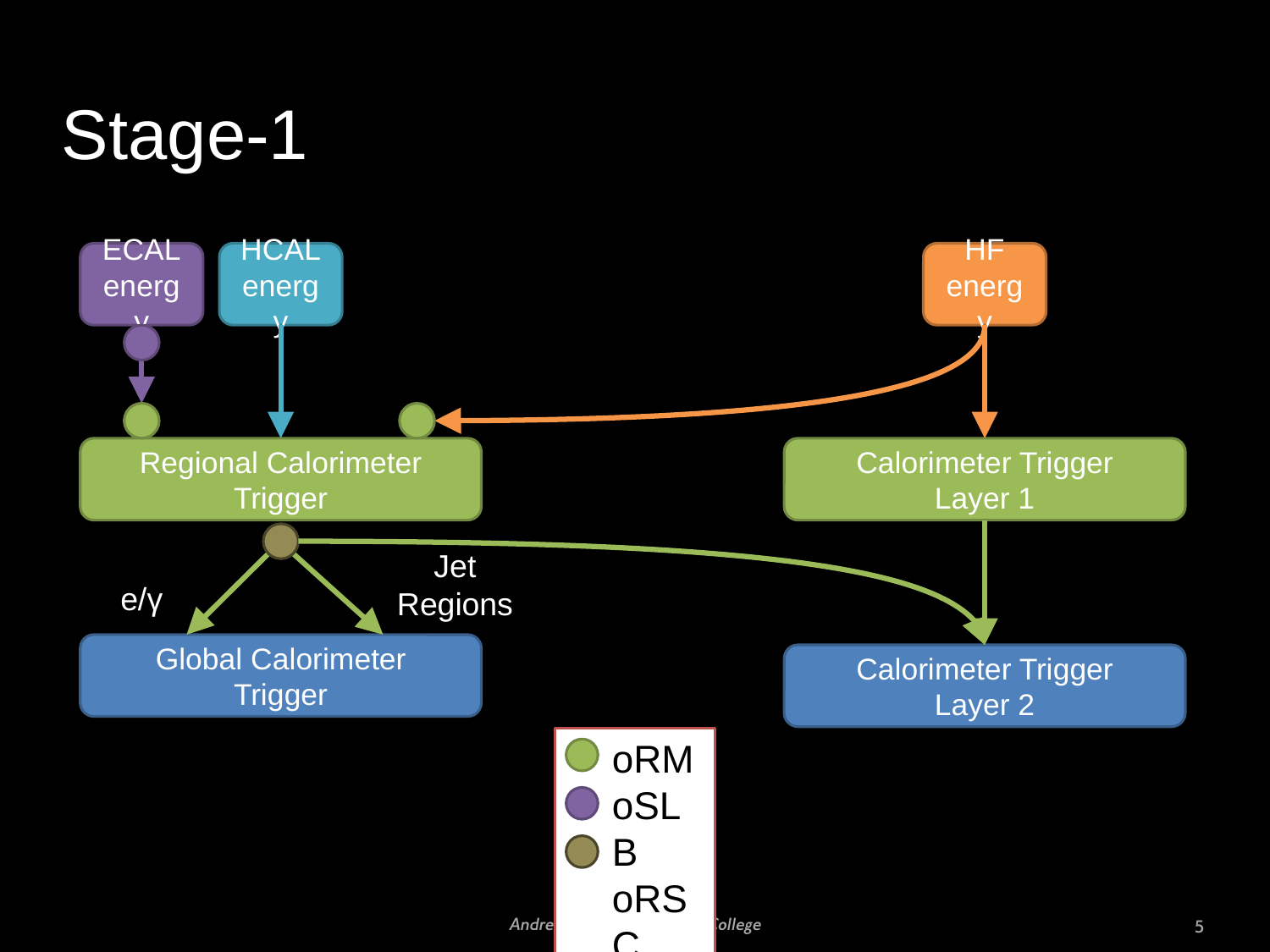

# Stage-1
ECAL
energy
HCAL
energy
HF
energy

Calorimeter Trigger
Layer 1
Regional Calorimeter Trigger

Jet
Regions
e/γ
Global Calorimeter
Trigger
Calorimeter Trigger
Layer 2
oRM
oSLB
oRSC

Andrew W. Rose, Imperial College
5